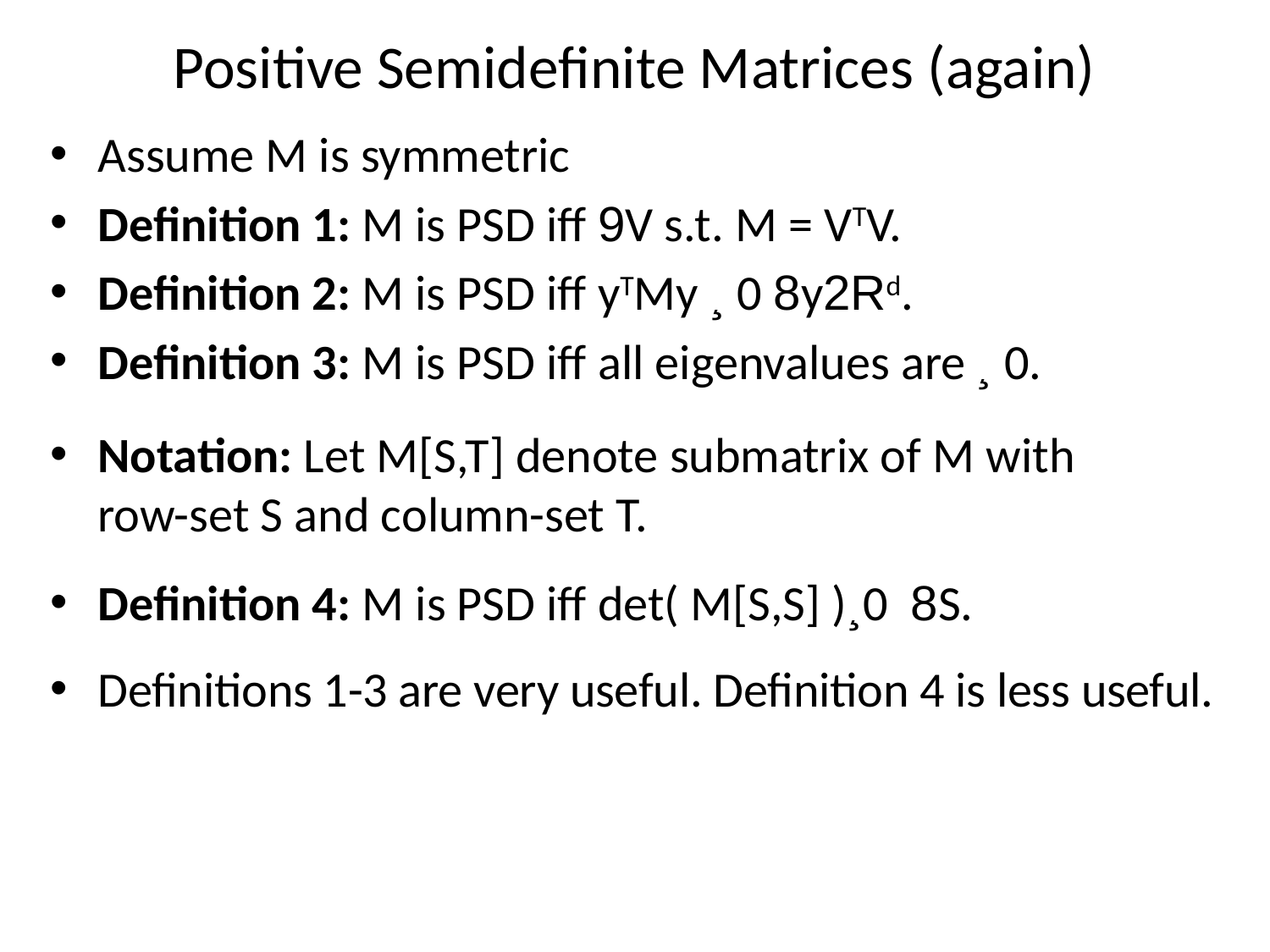

# Positive Semidefinite Matrices (again)
Assume M is symmetric
Definition 1: M is PSD iff 9V s.t. M = VTV.
Definition 2: M is PSD iff yTMy ¸ 0 8y2Rd.
Definition 3: M is PSD iff all eigenvalues are ¸ 0.

Notation: Let M[S,T] denote submatrix of M with
row-set S and column-set T.

Definition 4: M is PSD iff det( M[S,S] )¸0  8S.

Definitions 1-3 are very useful. Definition 4 is less useful.